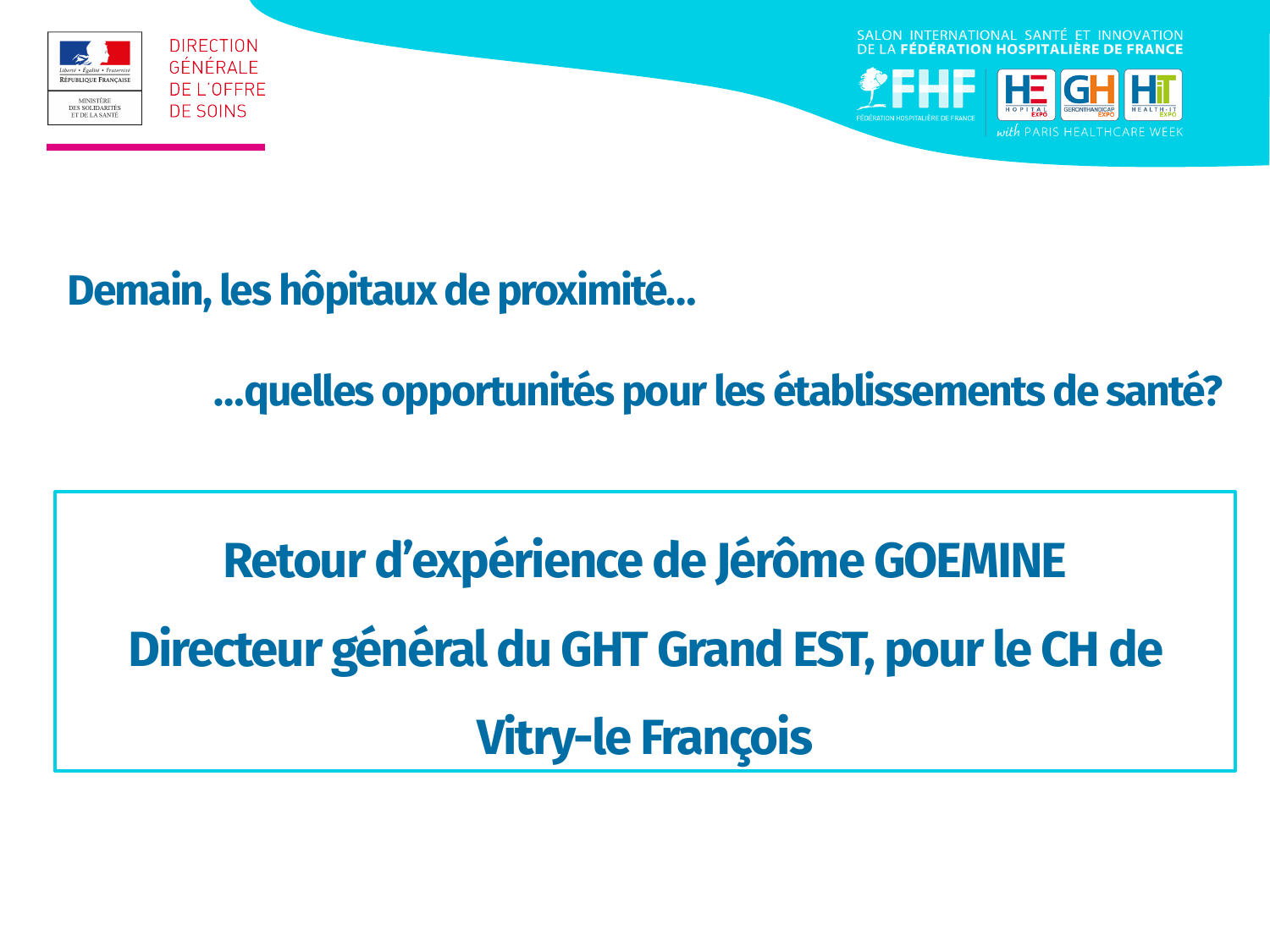

Demain, les hôpitaux de proximité…

…quelles opportunités pour les établissements de santé?
Retour d’expérience de Jérôme GOEMINE
Directeur général du GHT Grand EST, pour le CH de Vitry-le François